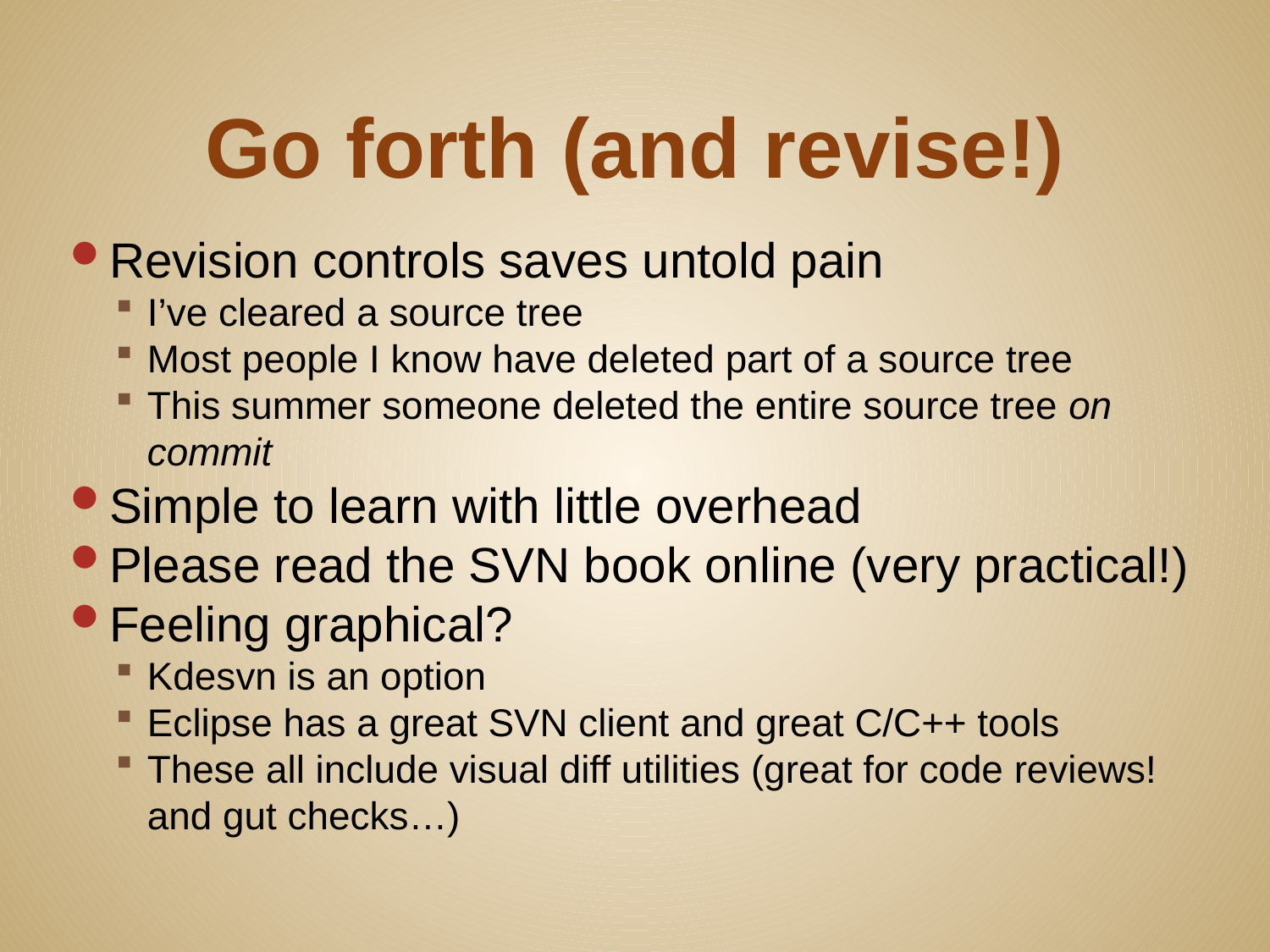

# Go forth (and revise!)
Revision controls saves untold pain
I’ve cleared a source tree
Most people I know have deleted part of a source tree
This summer someone deleted the entire source tree on commit
Simple to learn with little overhead
Please read the SVN book online (very practical!)
Feeling graphical?
Kdesvn is an option
Eclipse has a great SVN client and great C/C++ tools
These all include visual diff utilities (great for code reviews!  and gut checks…)